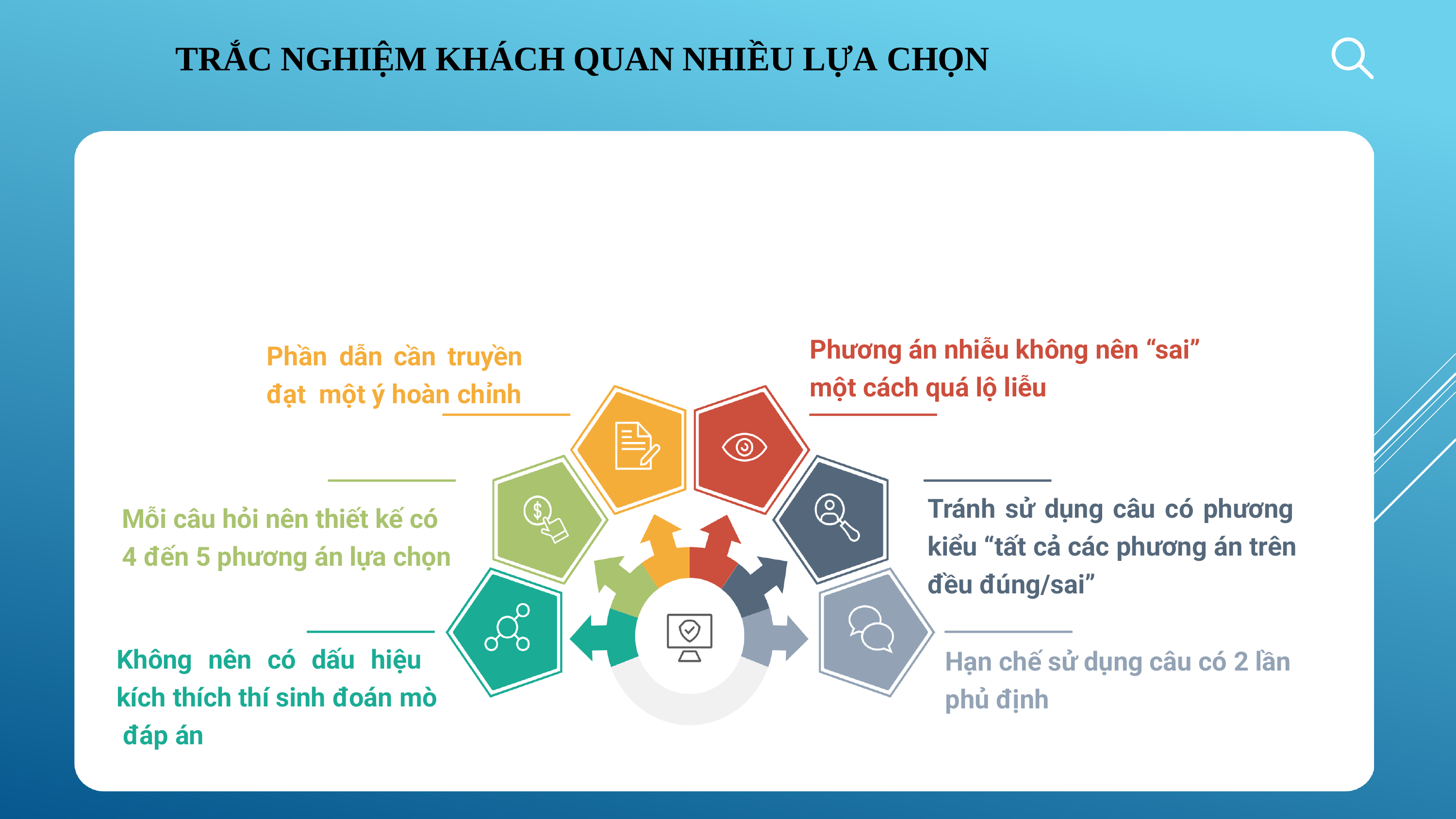

# TRẮC NGHIỆM KHÁCH QUAN NHIỀU LỰA CHỌN

Cấu trúc
Phần 1: Câu câu dẫn (PROMPT) & hay câu hỏi (STEM)
Phần 2: các phương án (OPTIONS) để thí sinh lựa chọn
Nguyên tắc
Phương án nhiễu không nên “sai”  một cách quá lộ liễu
Phần	dẫn	cần	truyền	đạt  một ý hoàn chỉnh
Tránh sử dụng câu có phương  kiểu “tất cả các phương án trên  đều đúng/sai”
Mỗi câu hỏi nên thiết kế có  4 đến 5 phương án lựa chọn
Không nên có dấu hiệu  kích thích thí sinh đoán mò  đáp án
Hạn chế sử dụng câu có 2 lần  phủ định
10